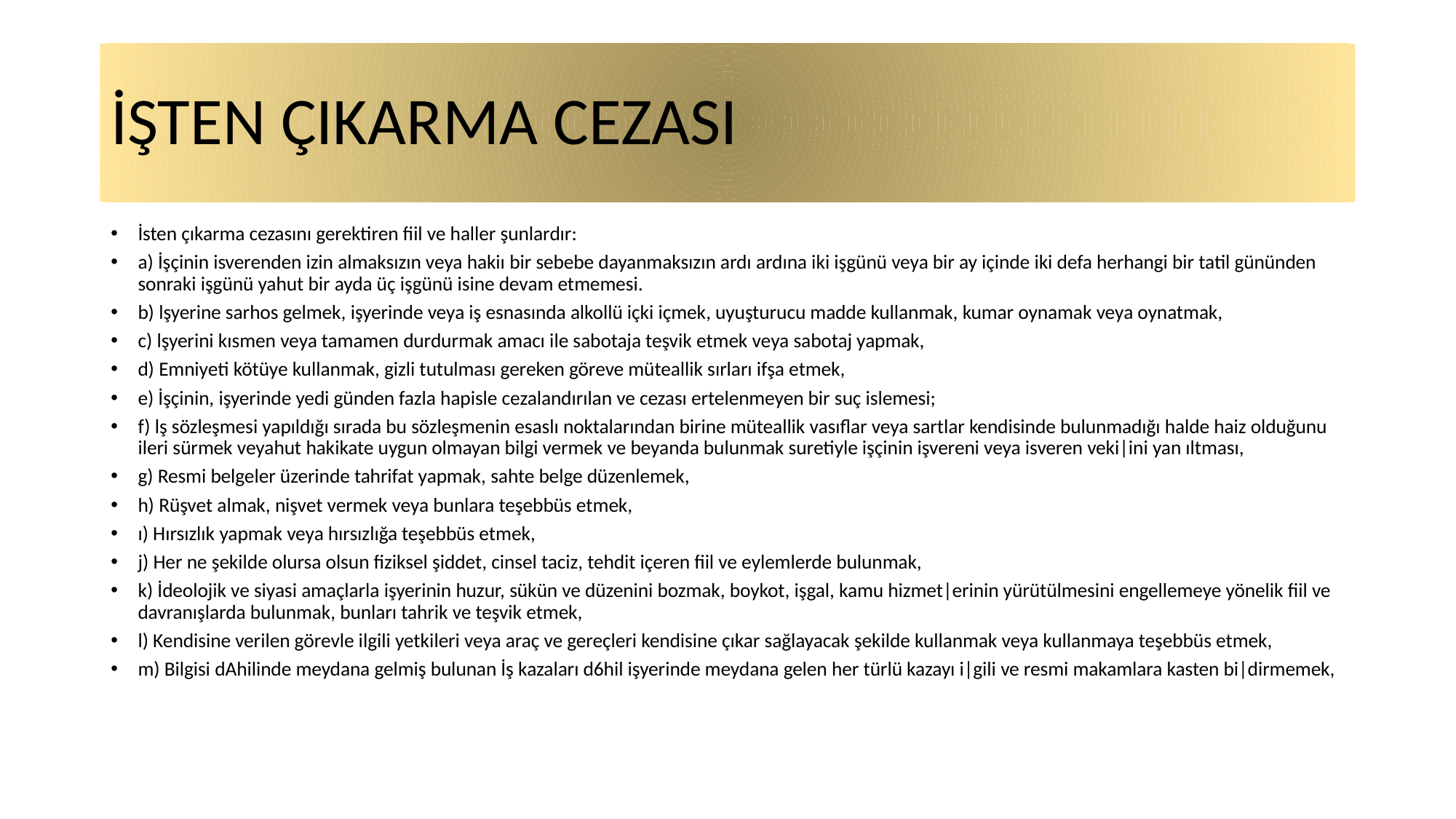

# İŞTEN ÇIKARMA CEZASI
İsten çıkarma cezasını gerektiren fiil ve haller şunlardır:
a) İşçinin isverenden izin almaksızın veya hakiı bir sebebe dayanmaksızın ardı ardına iki işgünü veya bir ay içinde iki defa herhangi bir tatil gününden sonraki işgünü yahut bir ayda üç işgünü isine devam etmemesi.
b) lşyerine sarhos gelmek, işyerinde veya iş esnasında alkollü içki içmek, uyuşturucu madde kullanmak, kumar oynamak veya oynatmak,
c) lşyerini kısmen veya tamamen durdurmak amacı ile sabotaja teşvik etmek veya sabotaj yapmak,
d) Emniyeti kötüye kullanmak, gizli tutulması gereken göreve müteallik sırları ifşa etmek,
e) İşçinin, işyerinde yedi günden fazla hapisle cezalandırılan ve cezası ertelenmeyen bir suç islemesi;
f) lş sözleşmesi yapıldığı sırada bu sözleşmenin esaslı noktalarından birine müteallik vasıflar veya sartlar kendisinde bulunmadığı halde haiz olduğunu ileri sürmek veyahut hakikate uygun olmayan bilgi vermek ve beyanda bulunmak suretiyle işçinin işvereni veya isveren veki|ini yan ıltması,
g) Resmi belgeler üzerinde tahrifat yapmak, sahte belge düzenlemek,
h) Rüşvet almak, nişvet vermek veya bunlara teşebbüs etmek,
ı) Hırsızlık yapmak veya hırsızlığa teşebbüs etmek,
j) Her ne şekilde olursa olsun fiziksel şiddet, cinsel taciz, tehdit içeren fiil ve eylemlerde bulunmak,
k) İdeolojik ve siyasi amaçlarla işyerinin huzur, sükün ve düzenini bozmak, boykot, işgal, kamu hizmet|erinin yürütülmesini engellemeye yönelik fiil ve davranışlarda bulunmak, bunları tahrik ve teşvik etmek,
l) Kendisine verilen görevle ilgili yetkileri veya araç ve gereçleri kendisine çıkar sağlayacak şekilde kullanmak veya kullanmaya teşebbüs etmek,
m) Bilgisi dAhilinde meydana gelmiş bulunan İş kazaları d6hil işyerinde meydana gelen her türlü kazayı i|gili ve resmi makamlara kasten bi|dirmemek,